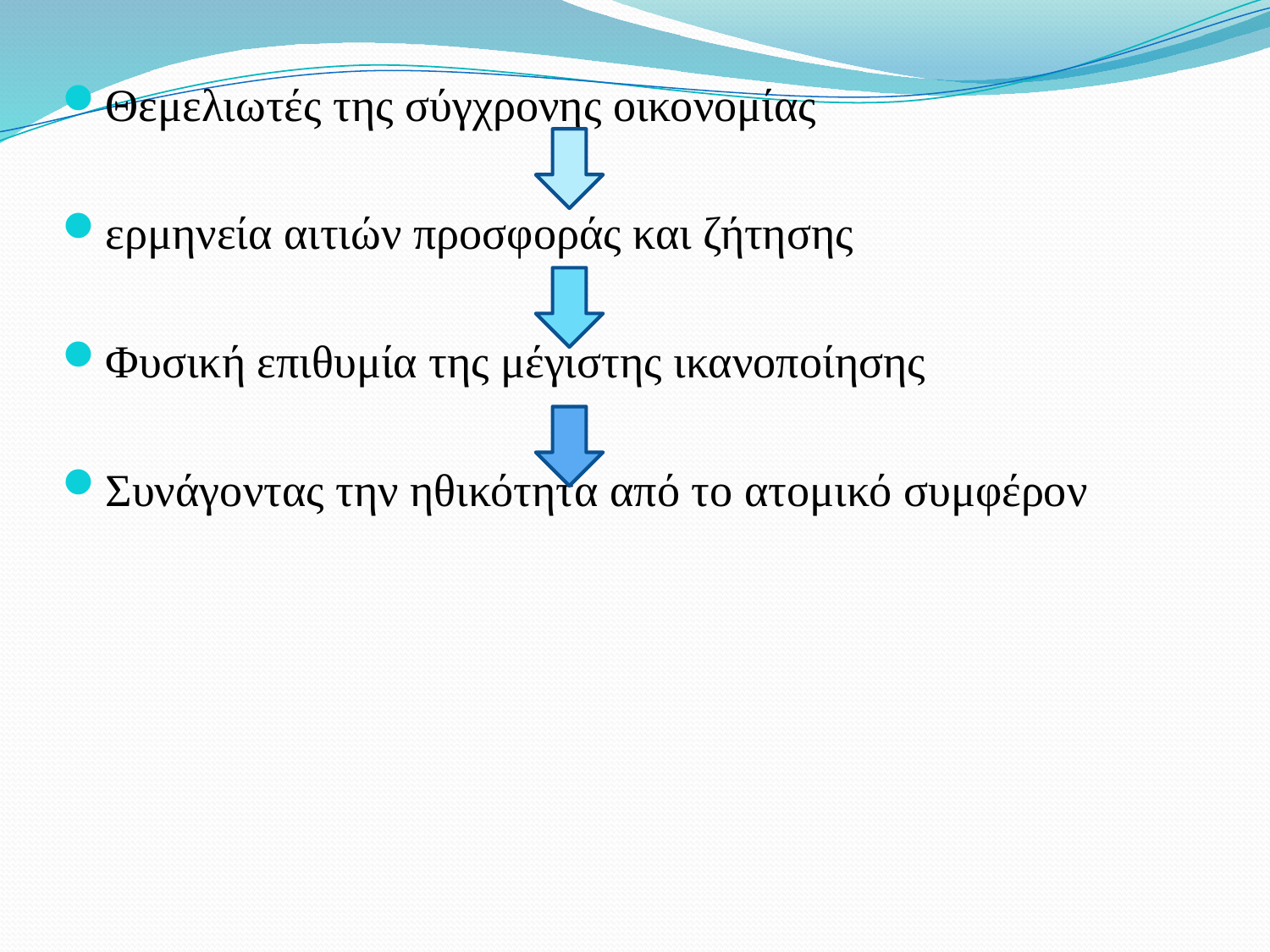

Θεμελιωτές της σύγχρονης οικονομίας

ερμηνεία αιτιών προσφοράς και ζήτησης

Φυσική επιθυμία της μέγιστης ικανοποίησης

Συνάγοντας την ηθικότητα από το ατομικό συμφέρον